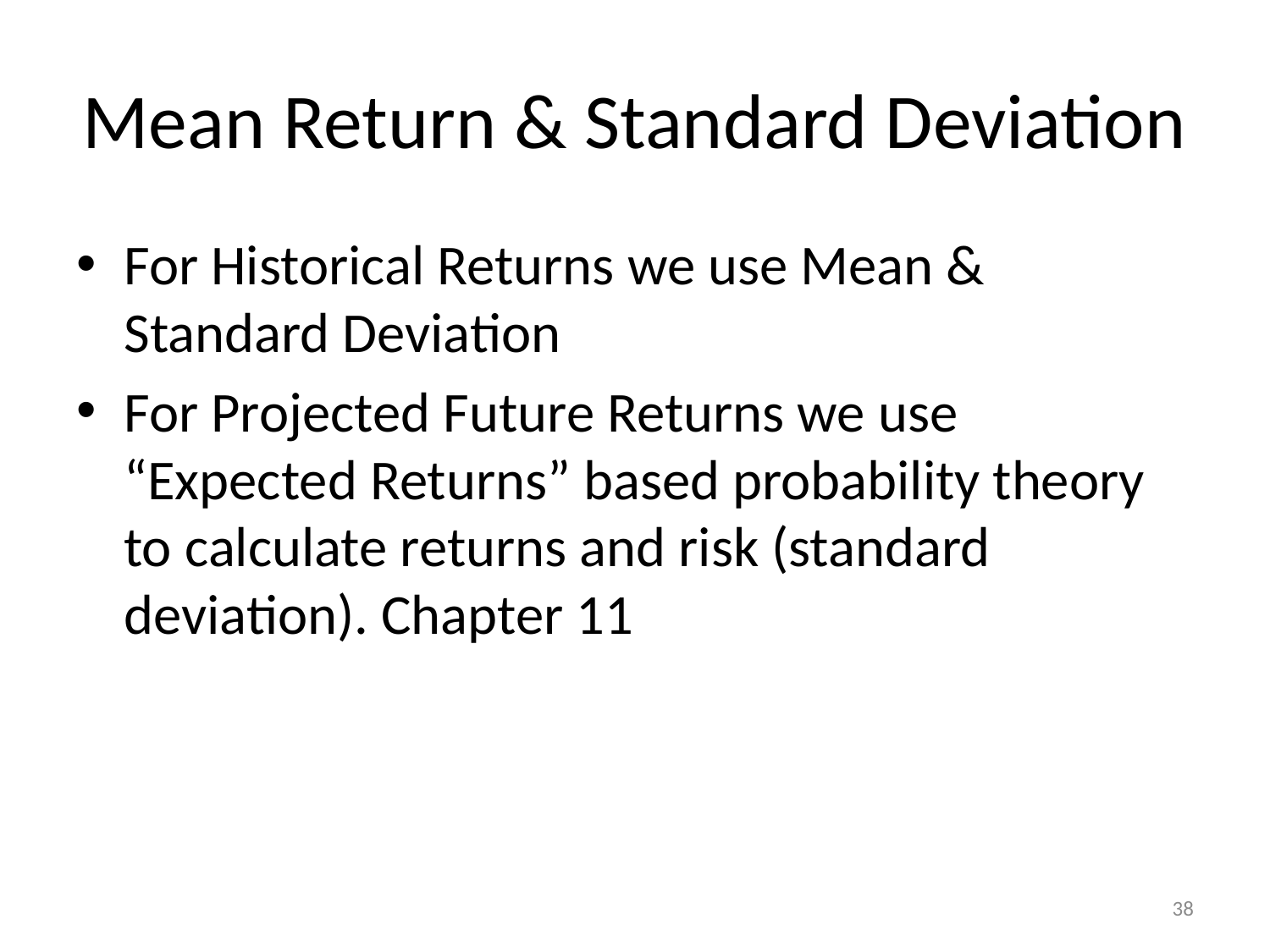

# Mean Return & Standard Deviation
For Historical Returns we use Mean & Standard Deviation
For Projected Future Returns we use “Expected Returns” based probability theory to calculate returns and risk (standard deviation). Chapter 11
38